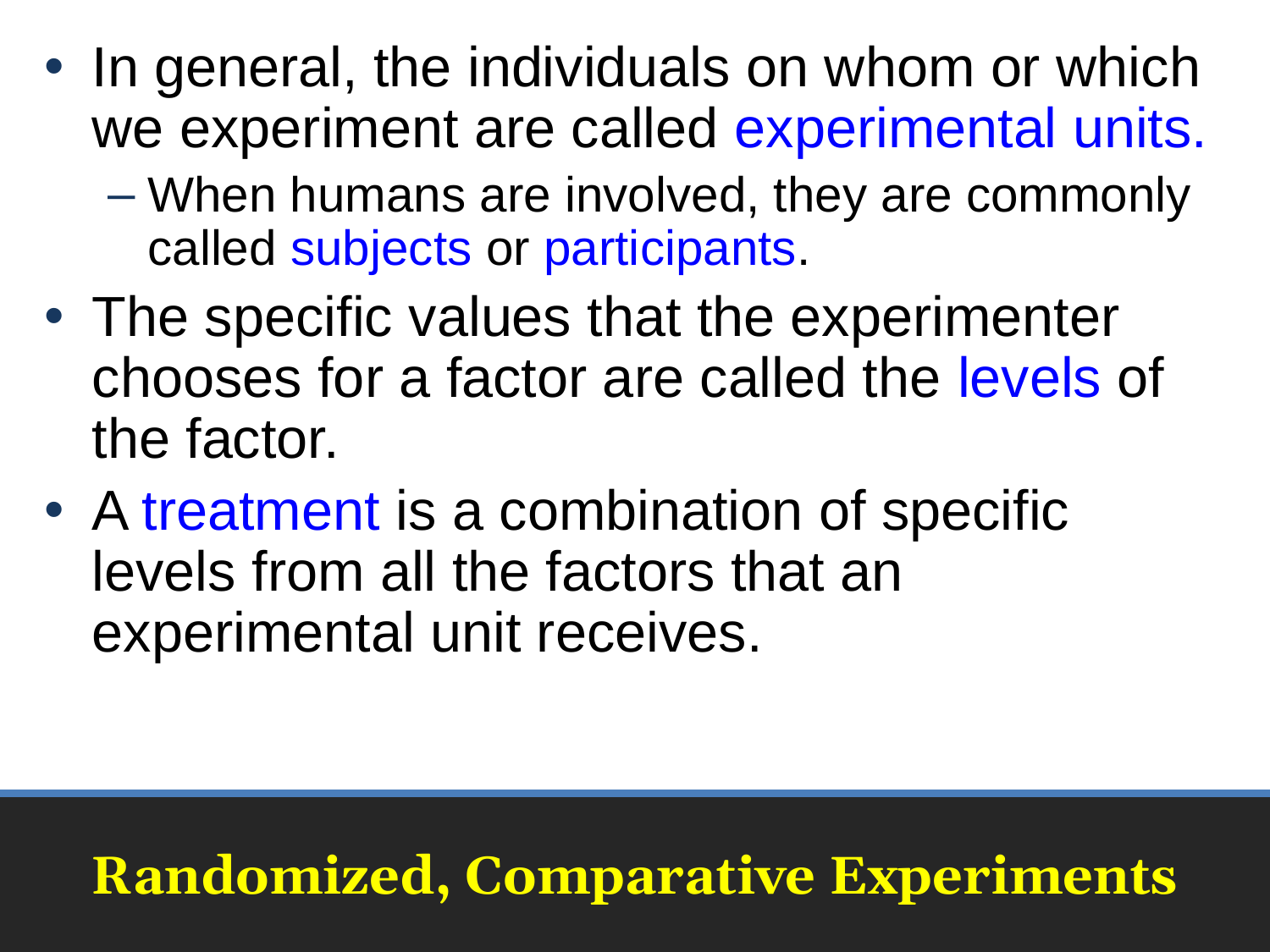

In general, the individuals on whom or which we experiment are called experimental units.
When humans are involved, they are commonly called subjects or participants.
The specific values that the experimenter chooses for a factor are called the levels of the factor.
A treatment is a combination of specific levels from all the factors that an experimental unit receives.
# Randomized, Comparative Experiments